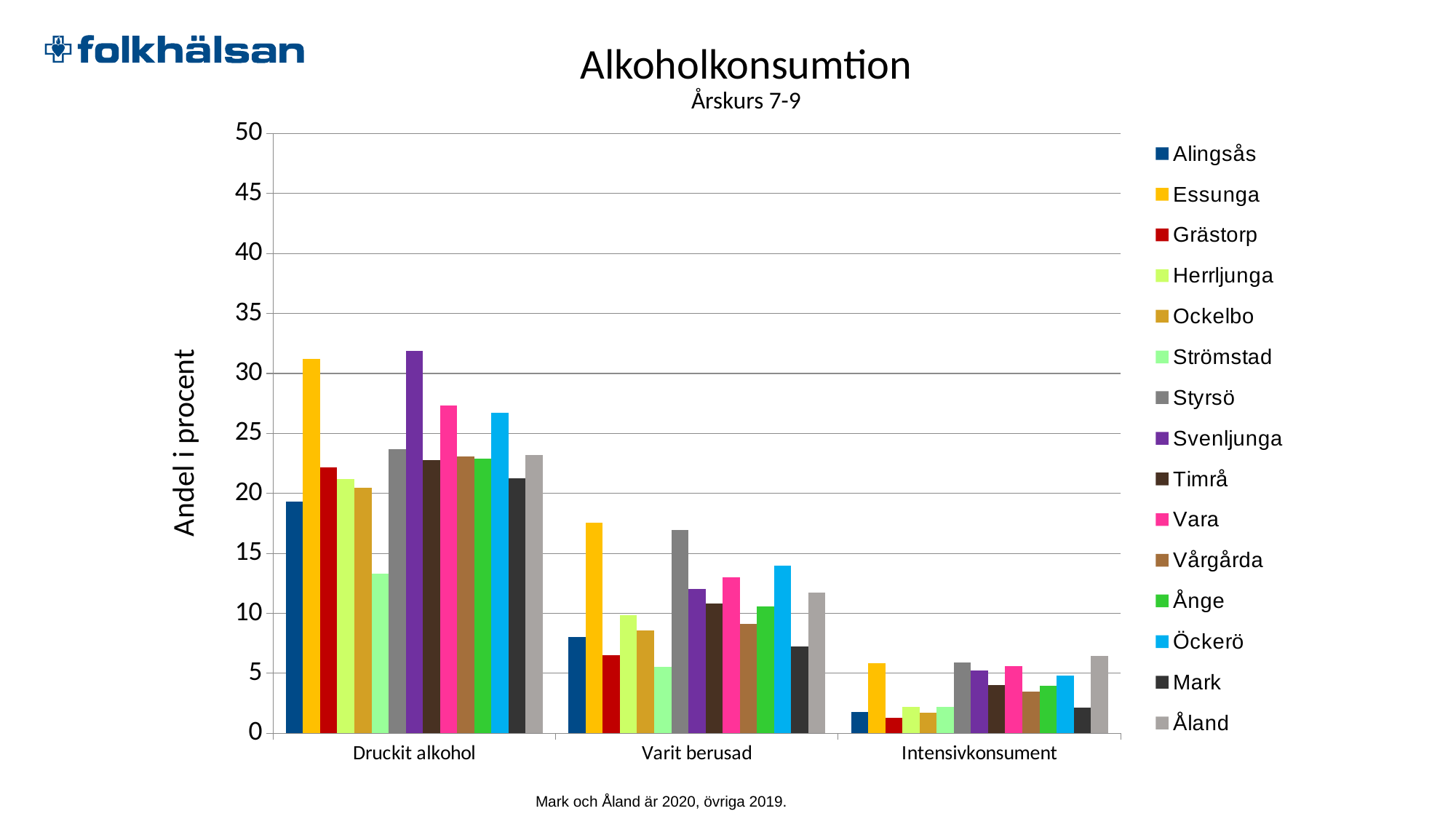

Drogvaneundersökning 2019
# Alkoholkonsumtion Årskurs 7-9

### Chart

| Category | Alingsås | Essunga | Grästorp | Herrljunga | Ockelbo | Strömstad | Styrsö | Svenljunga | Timrå | Vara | Vårgårda | Ånge | Öckerö | Mark | Åland |
|---|---|---|---|---|---|---|---|---|---|---|---|---|---|---|---|
| Druckit alkohol | 19.3 | 31.2 | 22.2 | 21.2 | 20.5 | 13.3 | 23.7 | 31.9 | 22.799999999999997 | 27.3 | 23.1 | 22.9 | 26.7 | 21.26 | 23.18 |
| Varit berusad | 8.028673835125447 | 17.532467532467532 | 6.535947712418301 | 9.854014598540147 | 8.547008547008547 | 5.571030640668524 | 16.94915254237288 | 12.030075187969924 | 10.789980732177264 | 12.987012987012985 | 9.115281501340483 | 10.572687224669604 | 13.959390862944163 | 7.26 | 11.76 |
| Intensivkonsument | 1.7921146953405016 | 5.844155844155844 | 1.3071895424836601 | 2.18978102189781 | 1.7094017094017095 | 2.2284122562674096 | 5.932203389830509 | 5.263157894736842 | 4.046242774566474 | 5.627705627705628 | 3.485254691689008 | 3.9647577092511015 | 4.822335025380711 | 2.13 | 6.47 |
Mark och Åland är 2020, övriga 2019.